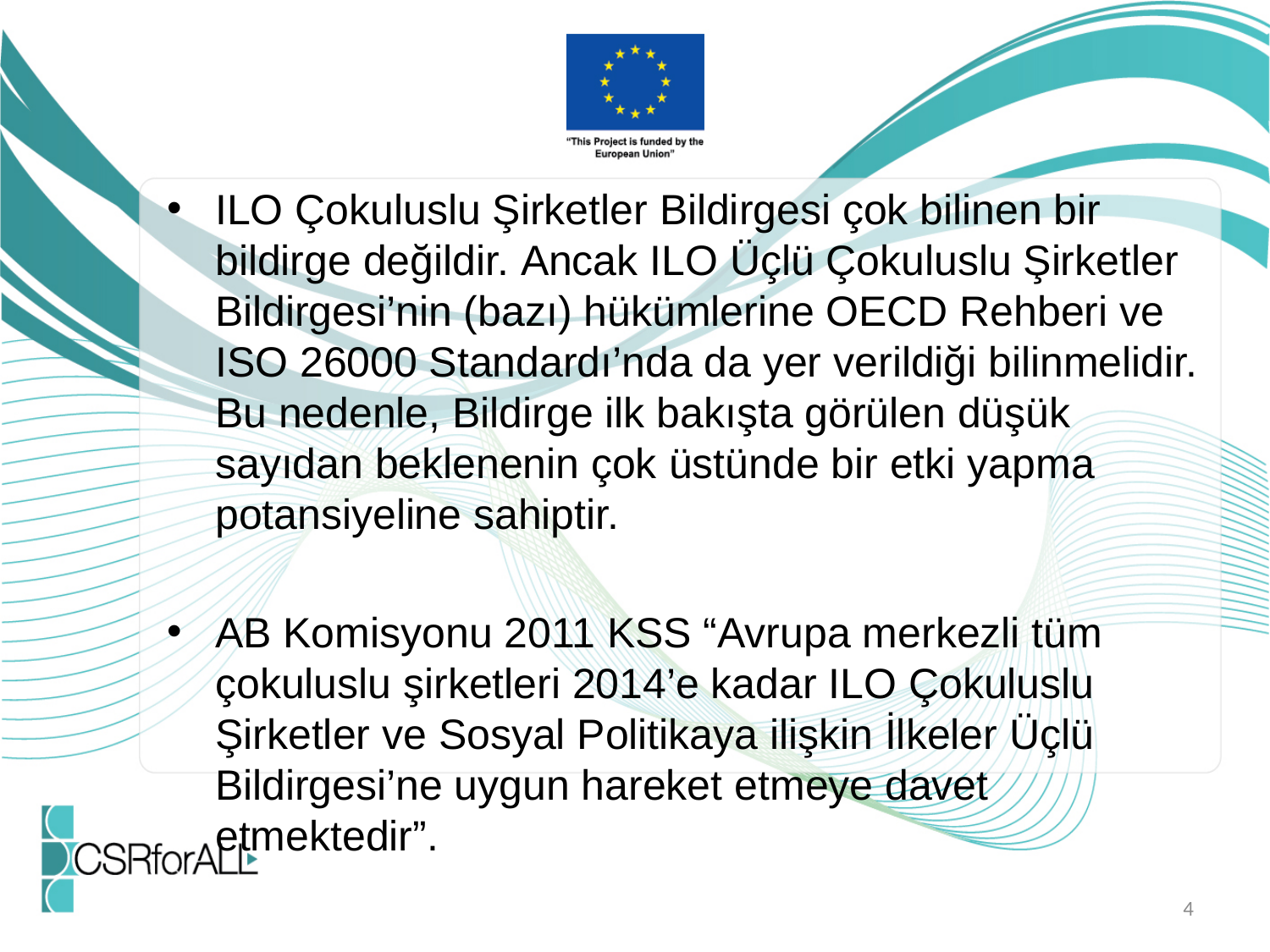

ILO Çokuluslu Şirketler Bildirgesi çok bilinen bir bildirge değildir. Ancak ILO Üçlü Çokuluslu Şirketler Bildirgesi’nin (bazı) hükümlerine OECD Rehberi ve ISO 26000 Standardı’nda da yer verildiği bilinmelidir. Bu nedenle, Bildirge ilk bakışta görülen düşük sayıdan beklenenin çok üstünde bir etki yapma potansiyeline sahiptir.

AB Komisyonu 2011 KSS “Avrupa merkezli tüm çokuluslu şirketleri 2014’e kadar ILO Çokuluslu Şirketler ve Sosyal Politikaya ilişkin İlkeler Üçlü Bildirgesi’ne uygun hareket etmeye davet etmektedir”.

4